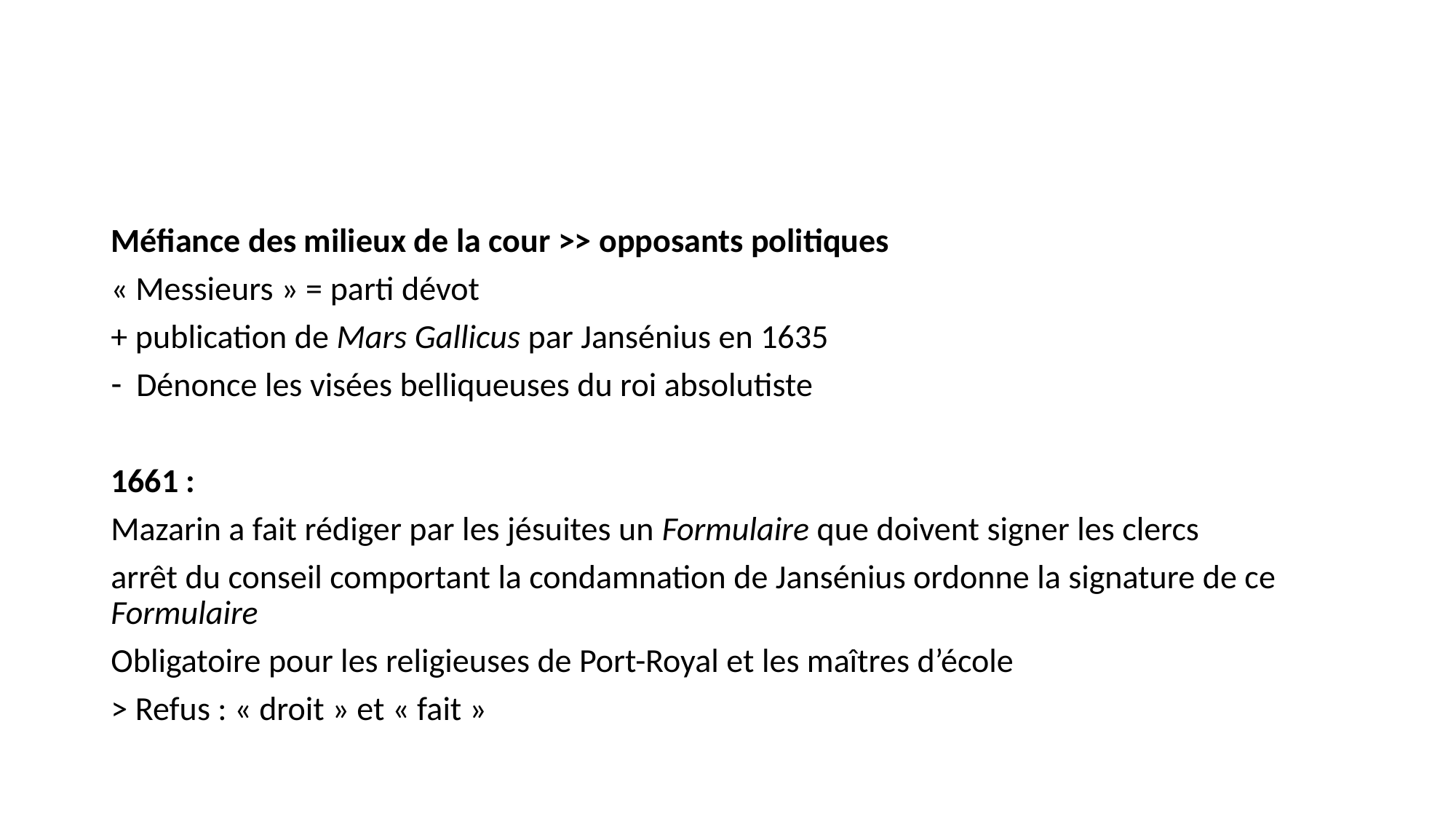

#
Méfiance des milieux de la cour >> opposants politiques
« Messieurs » = parti dévot
+ publication de Mars Gallicus par Jansénius en 1635
Dénonce les visées belliqueuses du roi absolutiste

1661 :
Mazarin a fait rédiger par les jésuites un Formulaire que doivent signer les clercs
arrêt du conseil comportant la condamnation de Jansénius ordonne la signature de ce Formulaire
Obligatoire pour les religieuses de Port-Royal et les maîtres d’école
> Refus : « droit » et « fait »